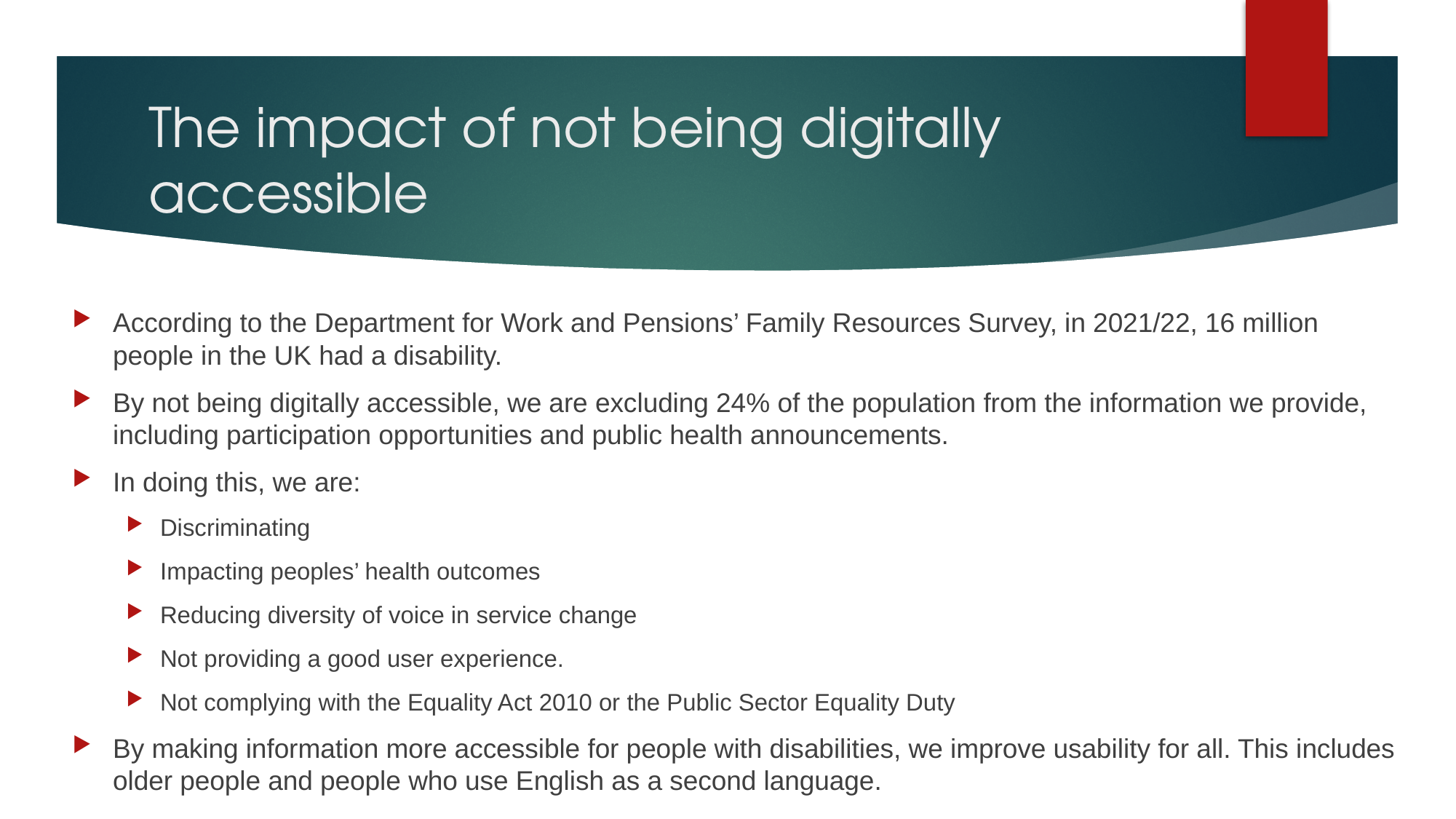

# The impact of not being digitally accessible
According to the Department for Work and Pensions’ Family Resources Survey, in 2021/22, 16 million people in the UK had a disability.
By not being digitally accessible, we are excluding 24% of the population from the information we provide, including participation opportunities and public health announcements.
In doing this, we are:
Discriminating
Impacting peoples’ health outcomes
Reducing diversity of voice in service change
Not providing a good user experience.
Not complying with the Equality Act 2010 or the Public Sector Equality Duty
By making information more accessible for people with disabilities, we improve usability for all. This includes older people and people who use English as a second language.